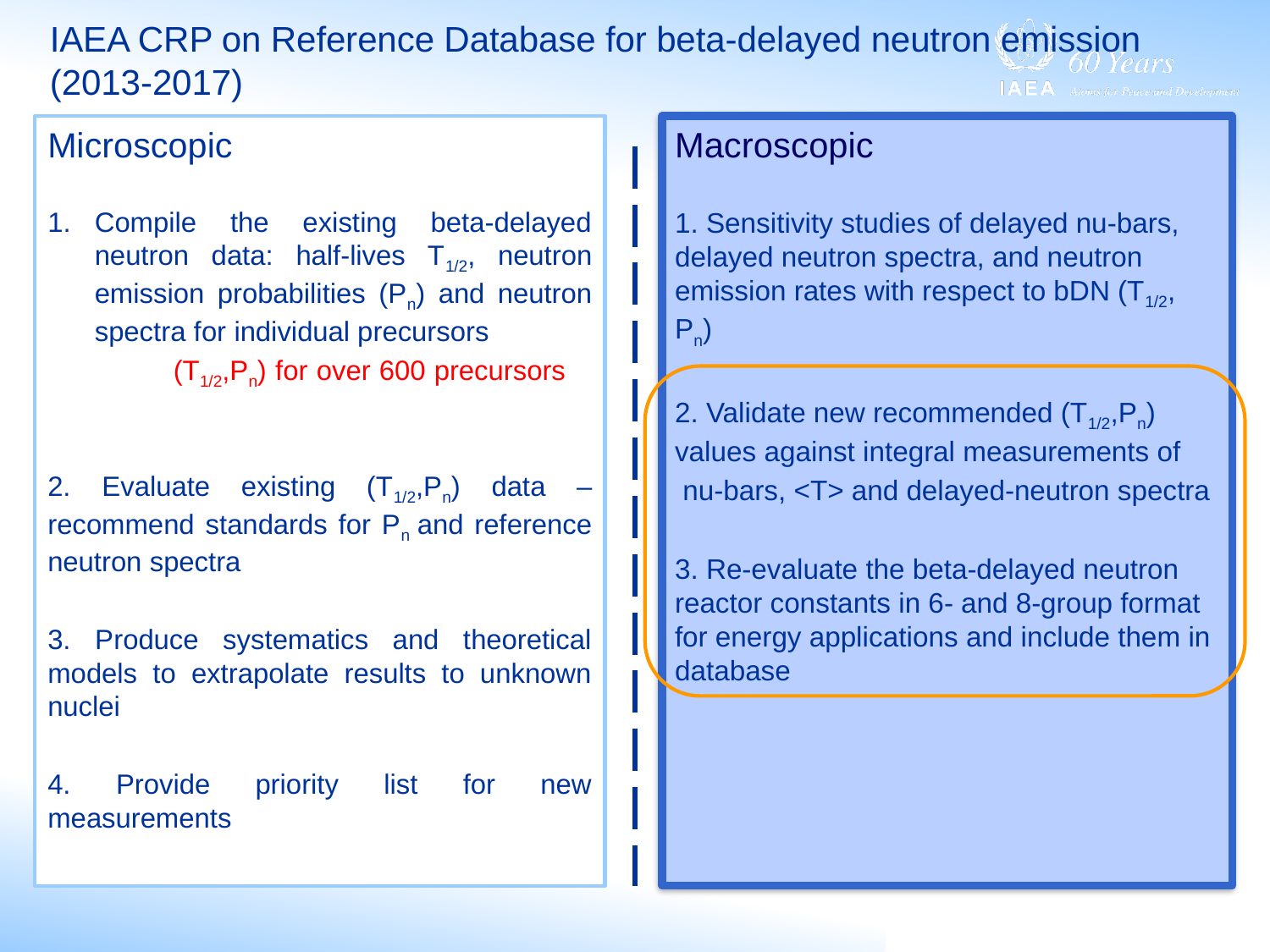

# IAEA CRP on Reference Database for beta-delayed neutron emission (2013-2017)
Microscopic

Compile the existing beta-delayed neutron data: half-lives T1/2, neutron emission probabilities (Pn) and neutron spectra for individual precursors
	(T1/2,Pn) for over 600 precursors

2. Evaluate existing (T1/2,Pn) data – recommend standards for Pn and reference neutron spectra

3. Produce systematics and theoretical models to extrapolate results to unknown nuclei

4. Provide priority list for new measurements

Macroscopic

1. Sensitivity studies of delayed nu-bars, delayed neutron spectra, and neutron emission rates with respect to bDN (T1/2, Pn)

2. Validate new recommended (T1/2,Pn) values against integral measurements of
 nu-bars, <T> and delayed-neutron spectra

3. Re-evaluate the beta-delayed neutron reactor constants in 6- and 8-group format for energy applications and include them in database